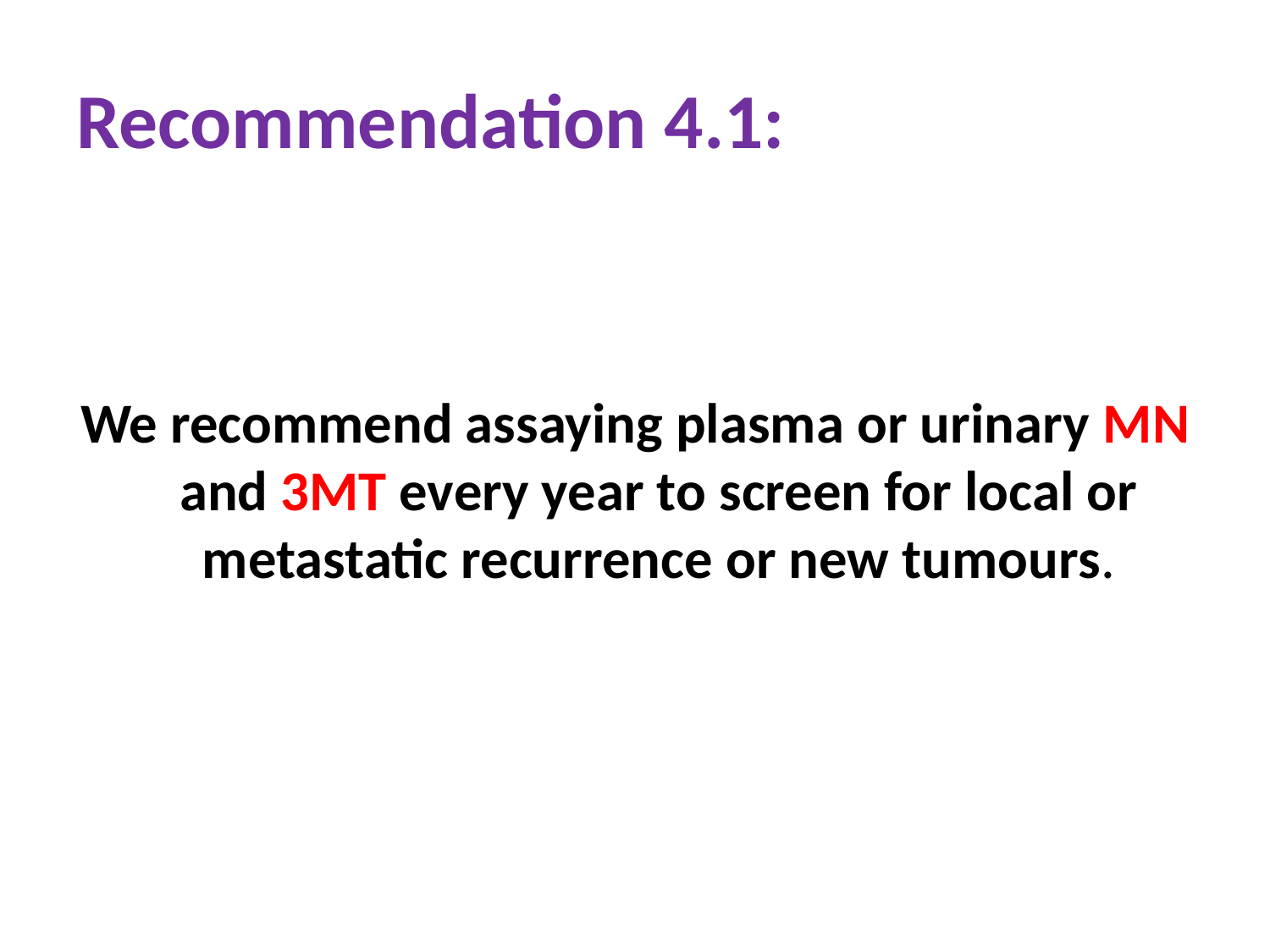

# Recommendation 4.1:

We recommend assaying plasma or urinary MN and 3MT every year to screen for local or metastatic recurrence or new tumours.